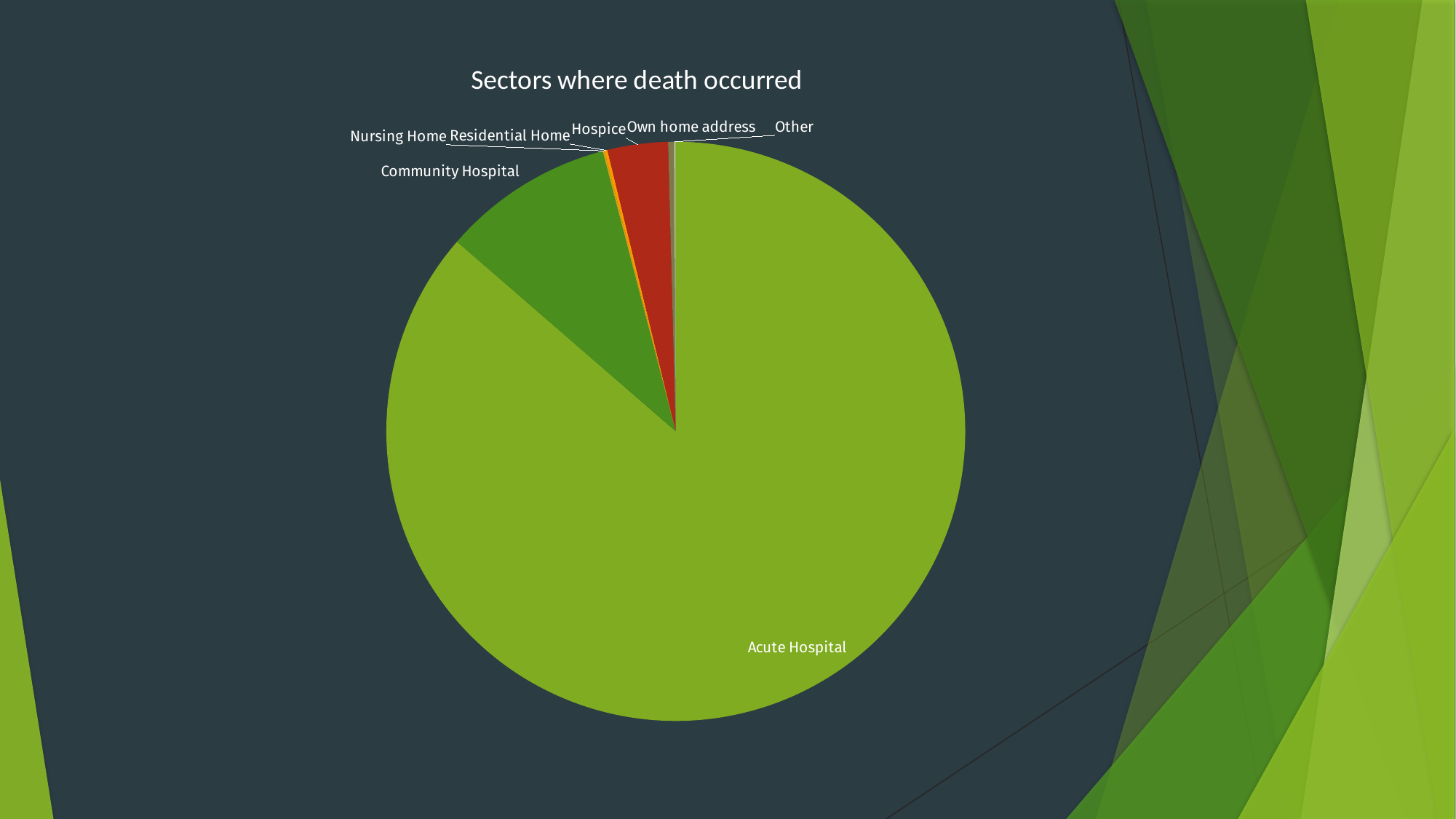

### Chart: Sectors where death occurred

| Category | X-axis |
|---|---|
| Acute Hospital | 4503.0 |
| Community Hospital | 499.0 |
| Nursing Home | 5.0 |
| Residential Home | 9.0 |
| Hospice | 176.0 |
| Own home address | 17.0 |
| Other | 5.0 |